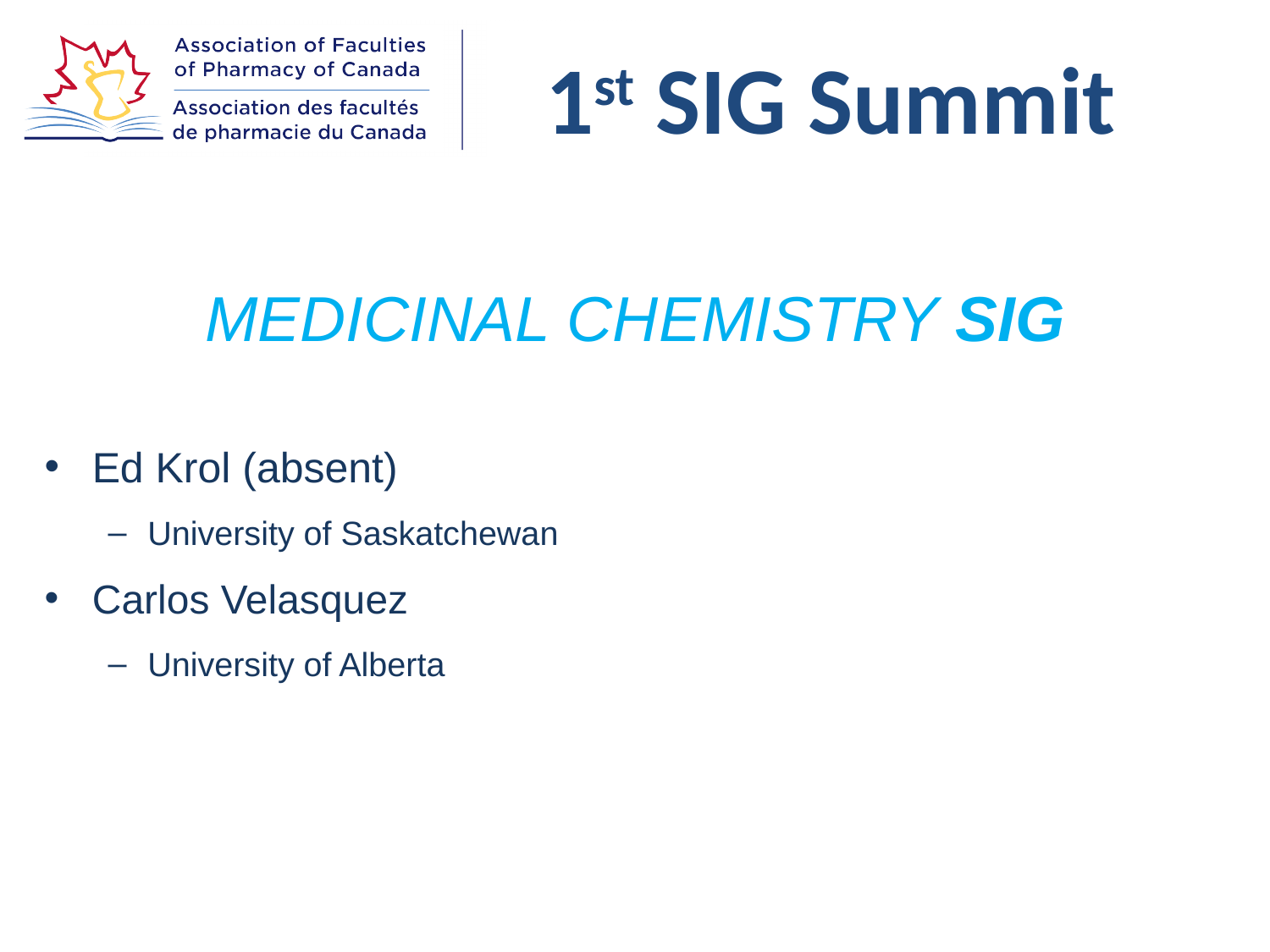

MEDICINAL CHEMISTRY SIG

Ed Krol (absent)
University of Saskatchewan
Carlos Velasquez
University of Alberta